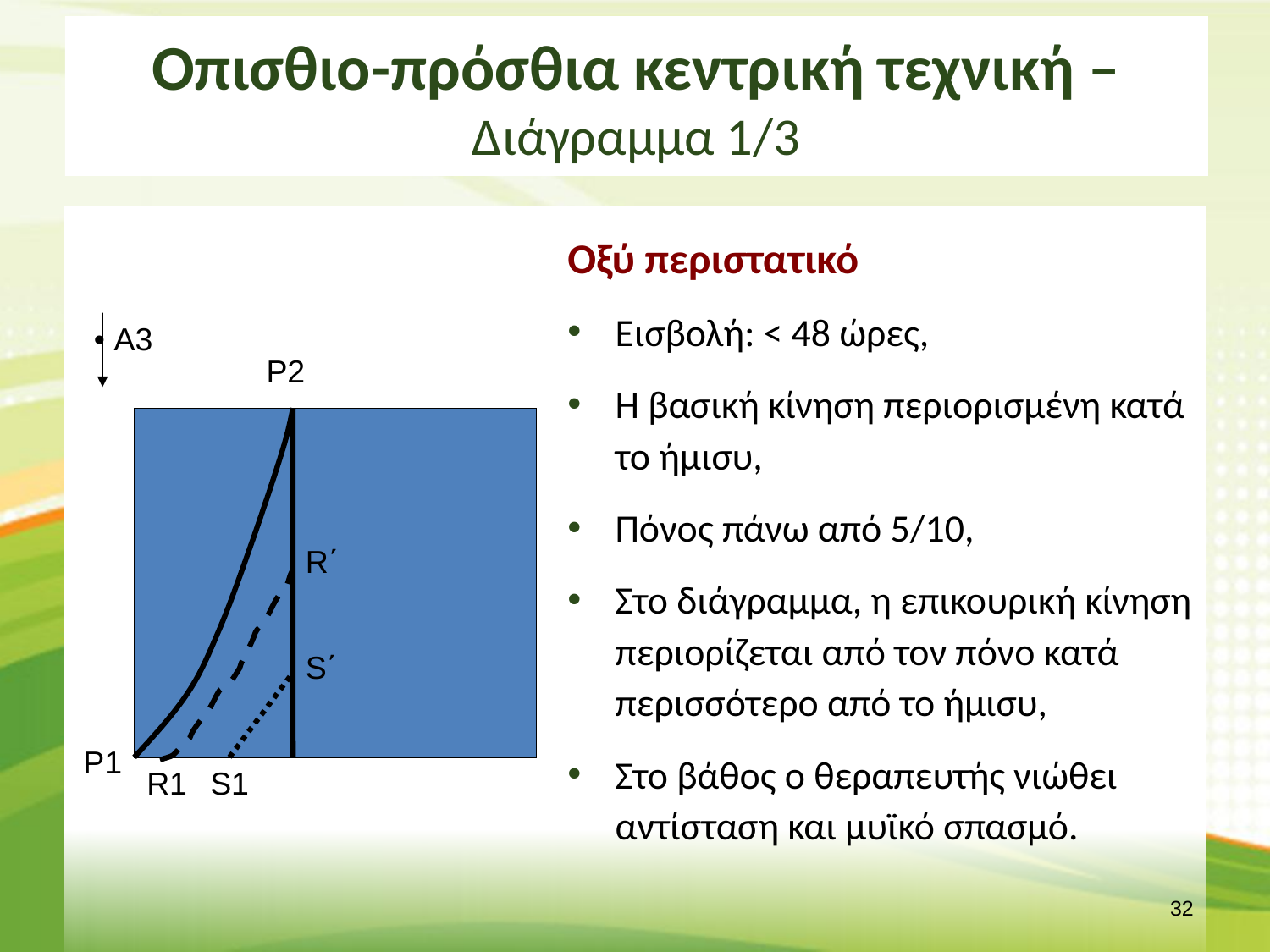

# Οπισθιο-πρόσθια κεντρική τεχνική – Διάγραμμα 1/3
Οξύ περιστατικό
Εισβολή: < 48 ώρες,
Η βασική κίνηση περιορισμένη κατά το ήμισυ,
Πόνος πάνω από 5/10,
Στο διάγραμμα, η επικουρική κίνηση περιορίζεται από τον πόνο κατά περισσότερο από το ήμισυ,
Στο βάθος ο θεραπευτής νιώθει αντίσταση και μυϊκό σπασμό.
• Α3

P2

R΄

S΄

P1
R1
S1
32